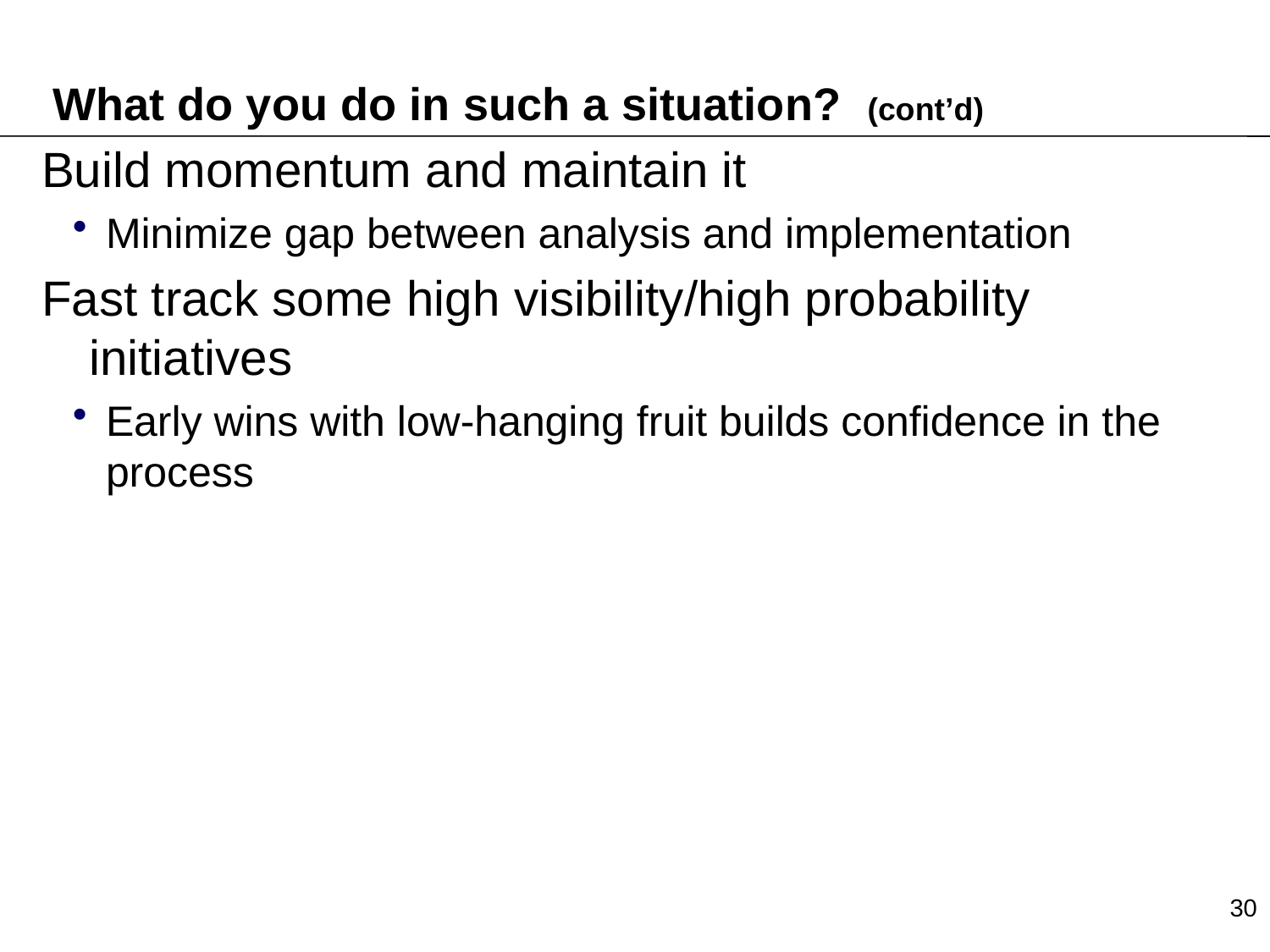

# What do you do in such a situation?  (cont’d)
Build momentum and maintain it
Minimize gap between analysis and implementation
Fast track some high visibility/high probability initiatives
Early wins with low-hanging fruit builds confidence in the process

30